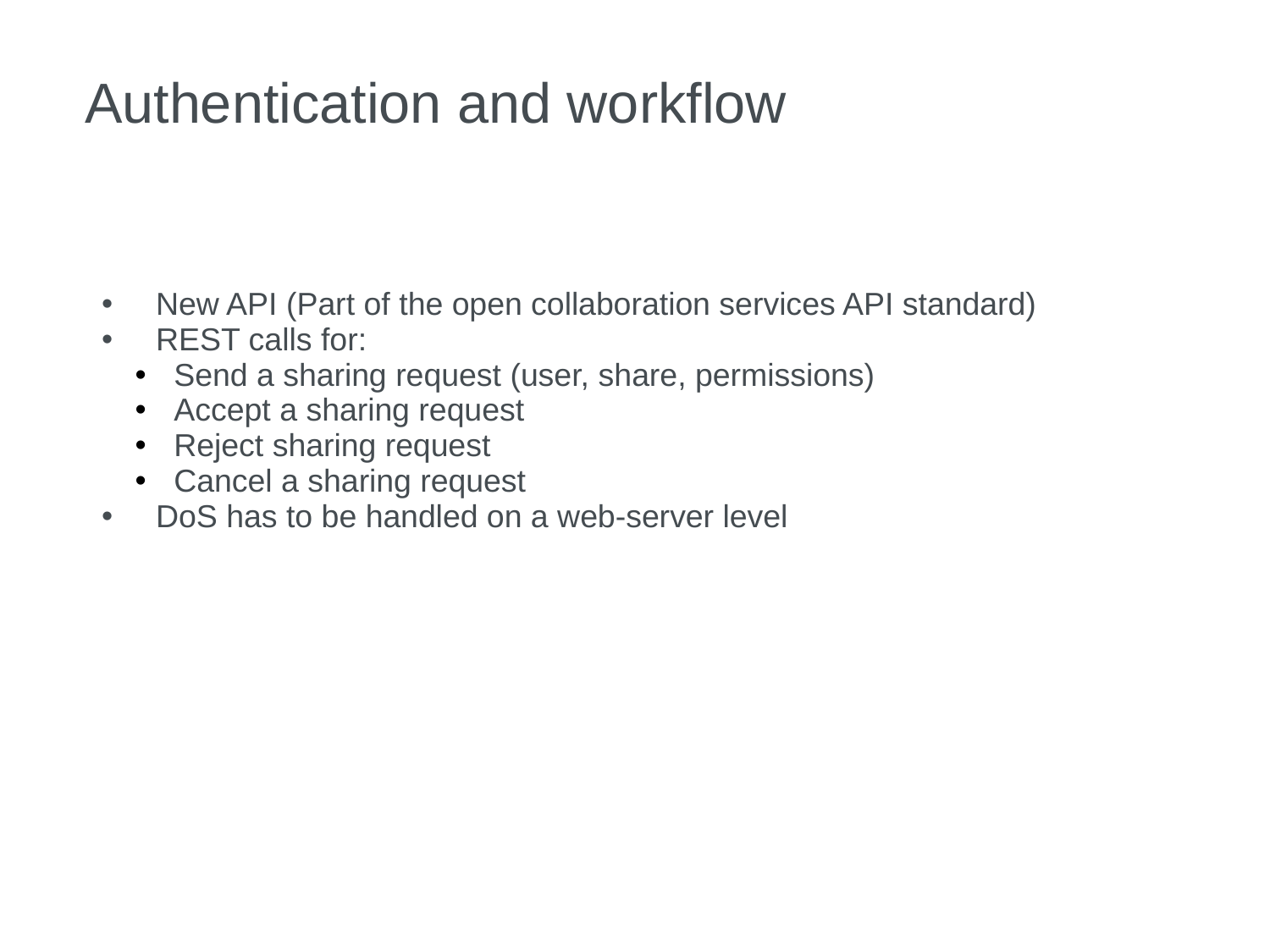

Authentication and workflow
New API (Part of the open collaboration services API standard)
REST calls for:
 Send a sharing request (user, share, permissions)
 Accept a sharing request
 Reject sharing request
 Cancel a sharing request
DoS has to be handled on a web-server level